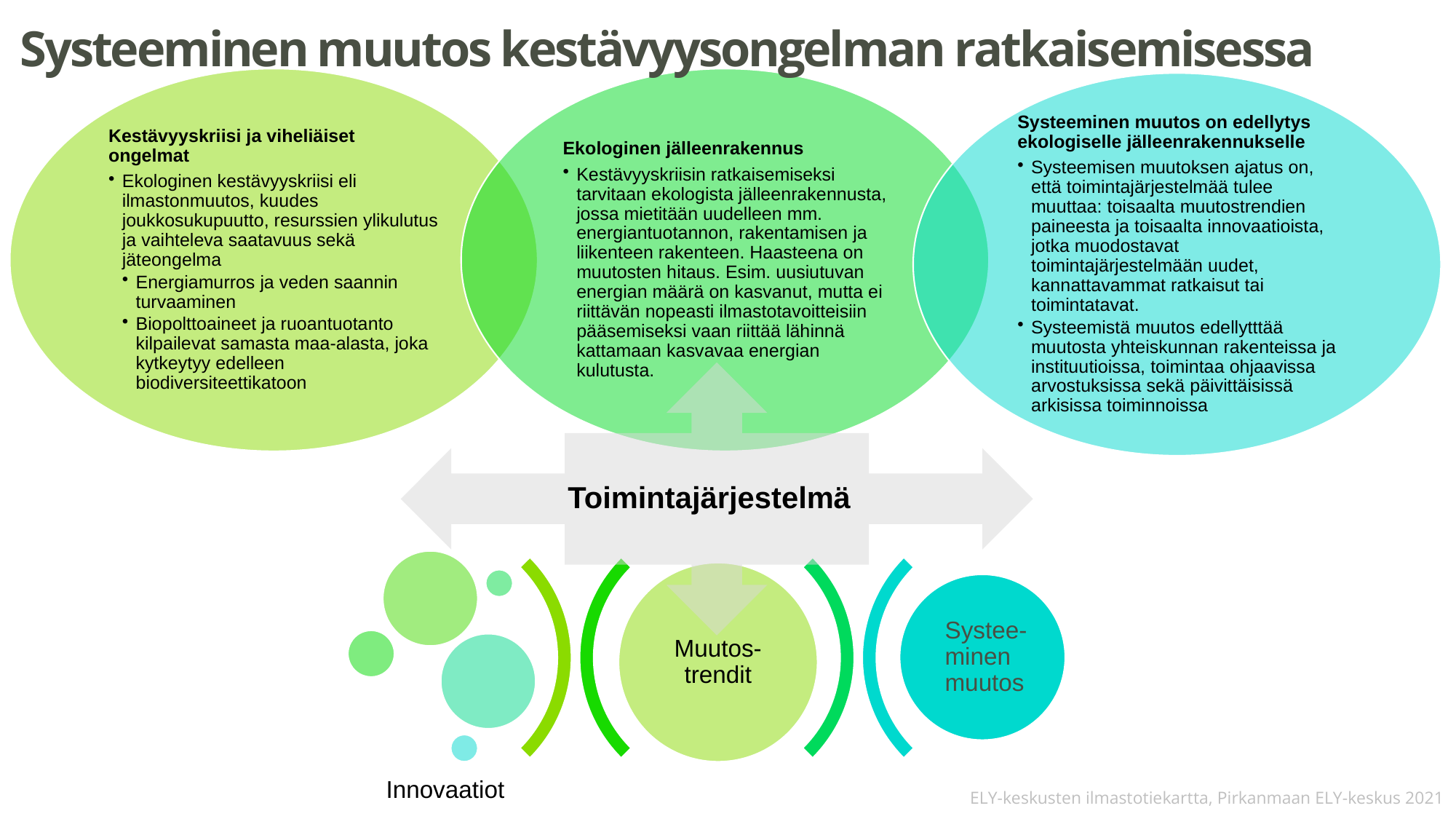

# Systeeminen muutos kestävyysongelman ratkaisemisessa
Kestävyyskriisi ja viheliäiset ongelmat
Ekologinen kestävyyskriisi eli ilmastonmuutos, kuudes joukkosukupuutto, resurssien ylikulutus ja vaihteleva saatavuus sekä jäteongelma
Energiamurros ja veden saannin turvaaminen
Biopolttoaineet ja ruoantuotanto kilpailevat samasta maa-alasta, joka kytkeytyy edelleen biodiversiteettikatoon
Ekologinen jälleenrakennus
Kestävyyskriisin ratkaisemiseksi tarvitaan ekologista jälleenrakennusta, jossa mietitään uudelleen mm. energiantuotannon, rakentamisen ja liikenteen rakenteen. Haasteena on muutosten hitaus. Esim. uusiutuvan energian määrä on kasvanut, mutta ei riittävän nopeasti ilmastotavoitteisiin pääsemiseksi vaan riittää lähinnä kattamaan kasvavaa energian kulutusta.
Systeeminen muutos on edellytys ekologiselle jälleenrakennukselle
Systeemisen muutoksen ajatus on, että toimintajärjestelmää tulee muuttaa: toisaalta muutostrendien paineesta ja toisaalta innovaatioista, jotka muodostavat toimintajärjestelmään uudet, kannattavammat ratkaisut tai toimintatavat.
Systeemistä muutos edellytttää muutosta yhteiskunnan rakenteissa ja instituutioissa, toimintaa ohjaavissa arvostuksissa sekä päivittäisissä arkisissa toiminnoissa
Toimintajärjestelmä

Muutos-trendit

Systee-minen muutos
Innovaatiot
ELY-keskusten ilmastotiekartta, Pirkanmaan ELY-keskus 2021